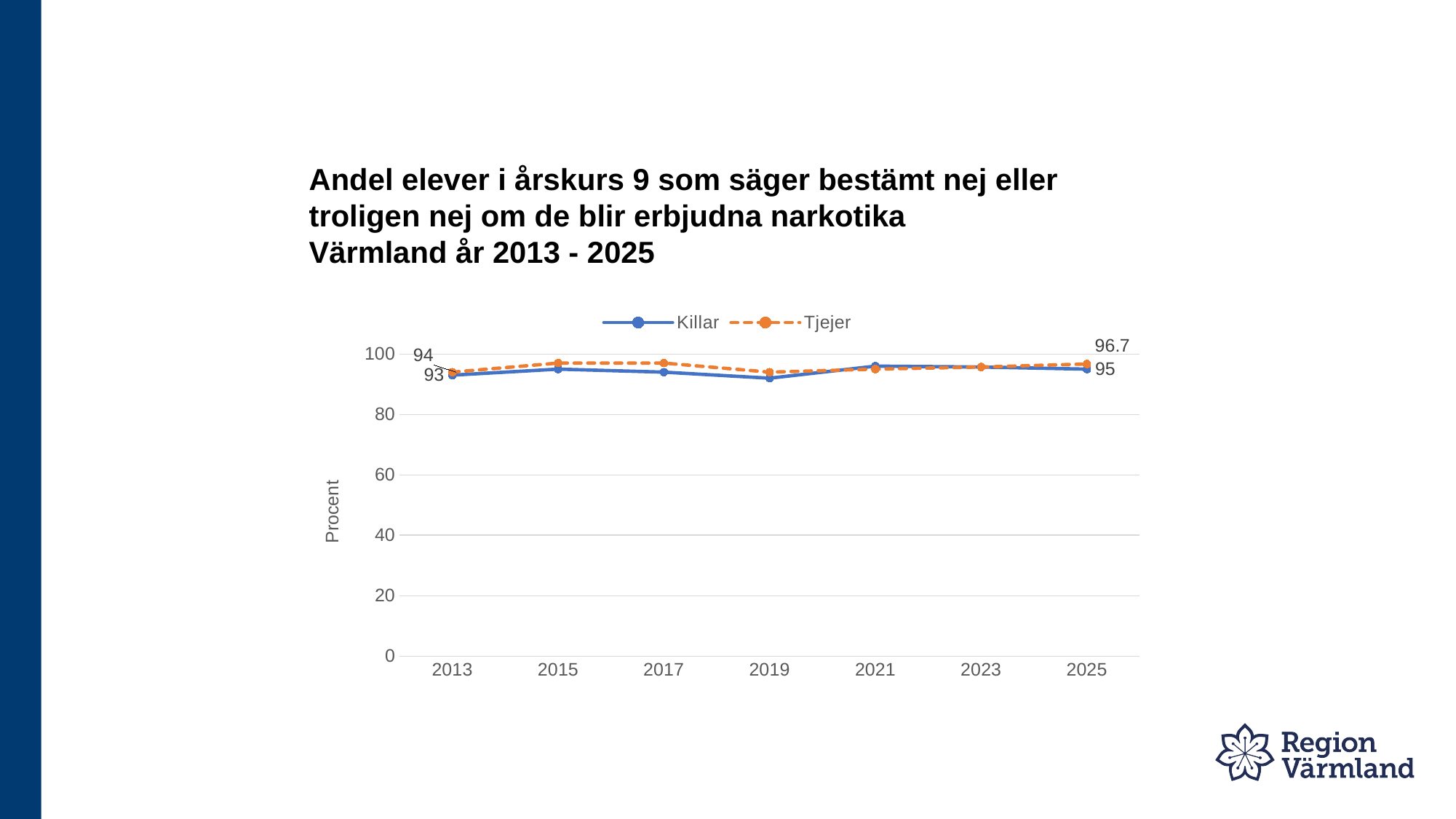

# Andel elever i årskurs 9 som säger bestämt nej eller troligen nej om de blir erbjudna narkotika Värmland år 2013 - 2025

### Chart

| Category | Killar | Tjejer |
|---|---|---|
| 2013 | 93.0 | 94.0 |
| 2015 | 95.0 | 97.0 |
| 2017 | 94.0 | 97.0 |
| 2019 | 92.0 | 94.0 |
| 2021 | 96.0 | 95.0 |
| 2023 | 95.7 | 95.7 |
| 2025 | 95.0 | 96.7 |